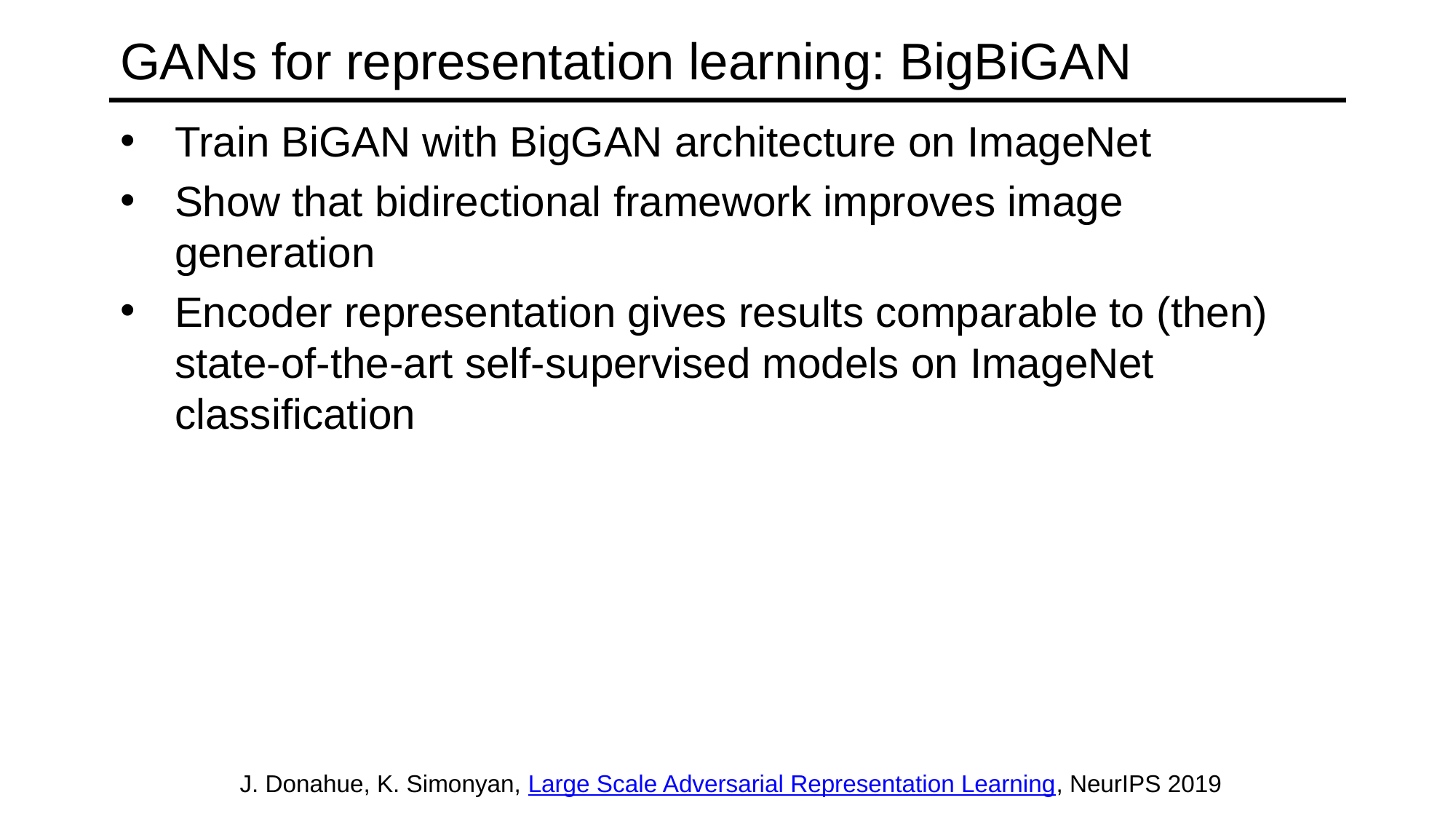

# GANs for representation learning: BigBiGAN
Train BiGAN with BigGAN architecture on ImageNet
Show that bidirectional framework improves image generation
Encoder representation gives results comparable to (then) state-of-the-art self-supervised models on ImageNet classification
J. Donahue, K. Simonyan, Large Scale Adversarial Representation Learning, NeurIPS 2019